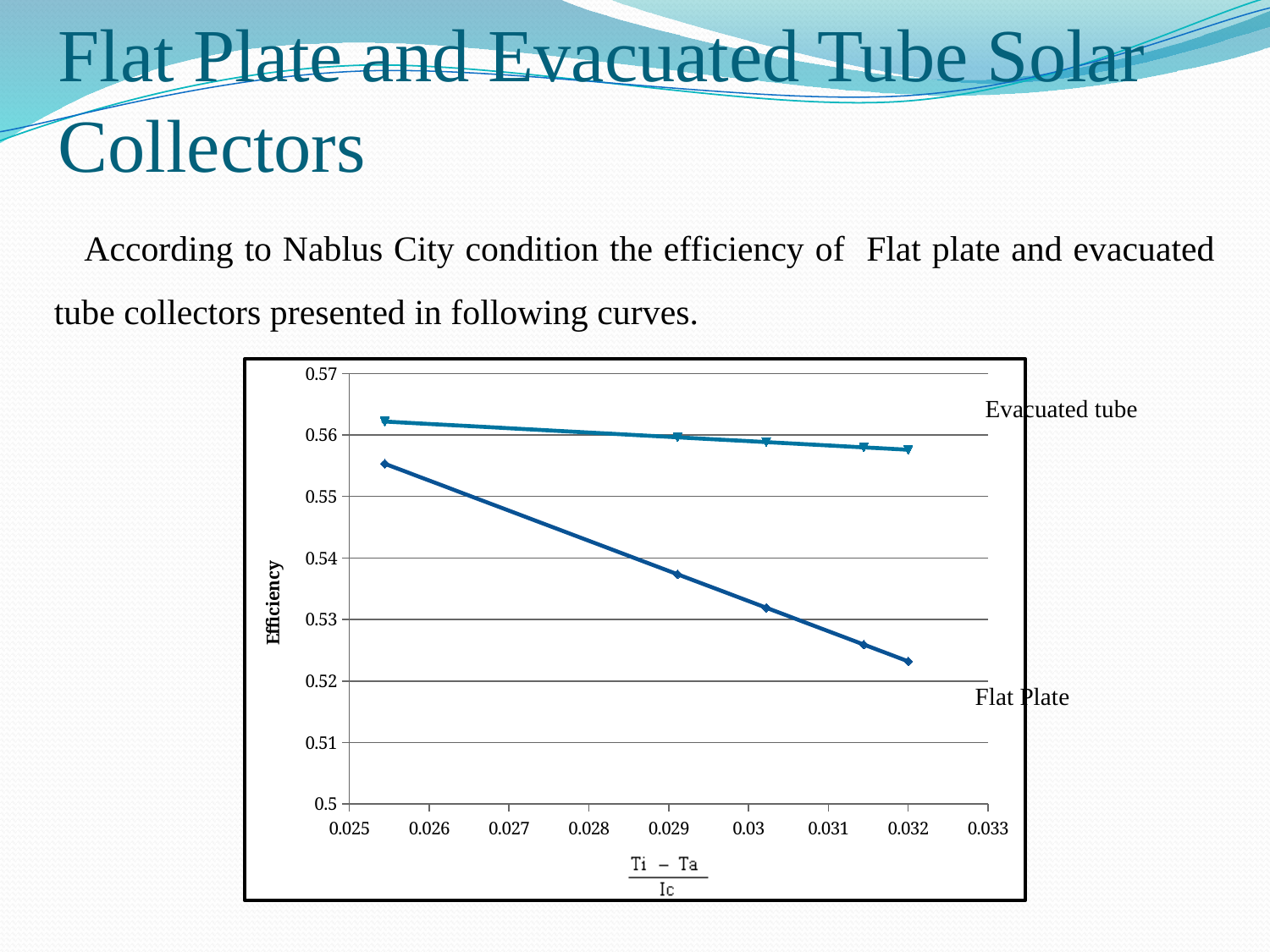

# Flat Plate and Evacuated Tube Solar Collectors
According to Nablus City condition the efficiency of  Flat plate and evacuated tube collectors presented in following curves.

### Chart

| Category |  |  |
|---|---|---|
Evacuated tube
Flat Plate